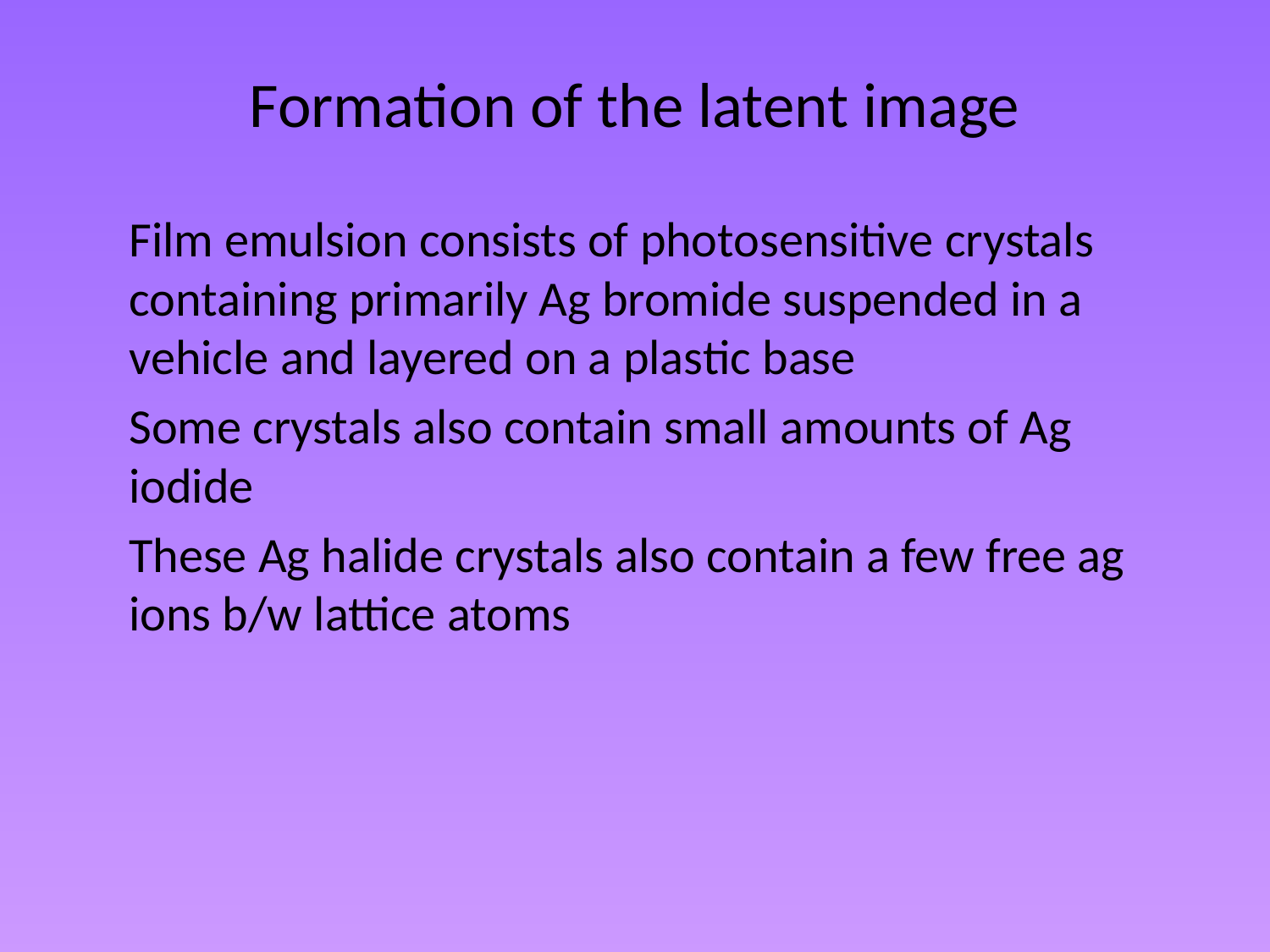

# Formation of the latent image
Film emulsion consists of photosensitive crystals  containing primarily Ag bromide suspended in a vehicle and layered on a plastic base
Some crystals also contain small amounts of Ag iodide
These Ag halide crystals also contain a few free ag ions b/w lattice atoms